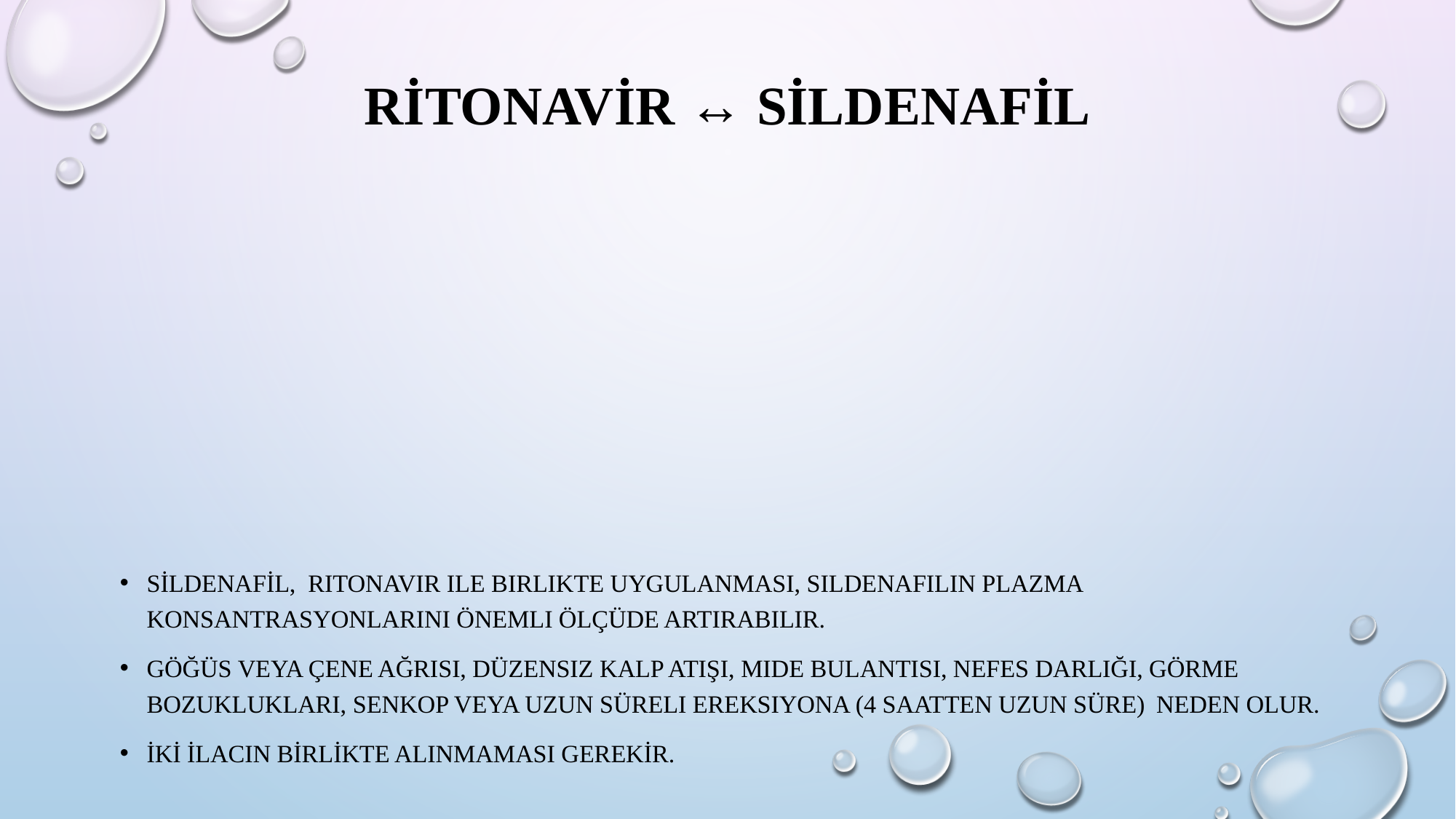

# ritonavir ↔ sildenafil
​​sildenafil,  ritonavir ile birlikte uygulanması, sildenafilin plazma konsantrasyonlarını önemli ölçüde artırabilir.
Göğüs veya çene ağrısı, düzensiz kalp atışı, mide bulantısı, nefes darlığı, görme bozuklukları, senkop veya uzun süreli ereksiyona (4 saatten uzun süre)  neden olur.
İki ilacın birlikte alınmaması gerekir.